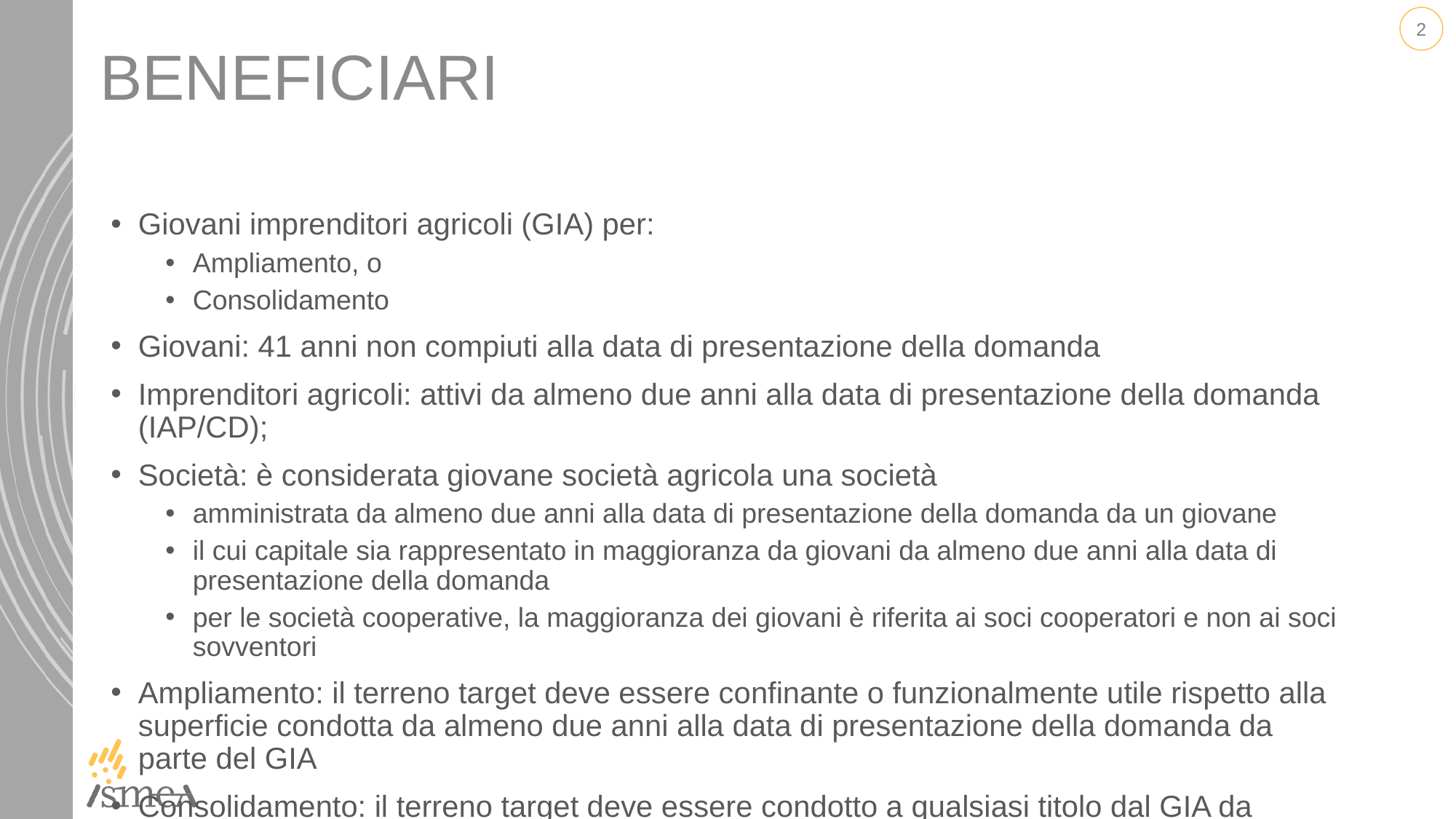

# Beneficiari

Giovani imprenditori agricoli (GIA) per:
Ampliamento, o
Consolidamento
Giovani: 41 anni non compiuti alla data di presentazione della domanda
Imprenditori agricoli: attivi da almeno due anni alla data di presentazione della domanda (IAP/CD);
Società: è considerata giovane società agricola una società
amministrata da almeno due anni alla data di presentazione della domanda da un giovane
il cui capitale sia rappresentato in maggioranza da giovani da almeno due anni alla data di presentazione della domanda
per le società cooperative, la maggioranza dei giovani è riferita ai soci cooperatori e non ai soci sovventori
Ampliamento: il terreno target deve essere confinante o funzionalmente utile rispetto alla superficie condotta da almeno due anni alla data di presentazione della domanda da parte del GIA
Consolidamento: il terreno target deve essere condotto a qualsiasi titolo dal GIA da almeno due anni alla data di presentazione della domanda